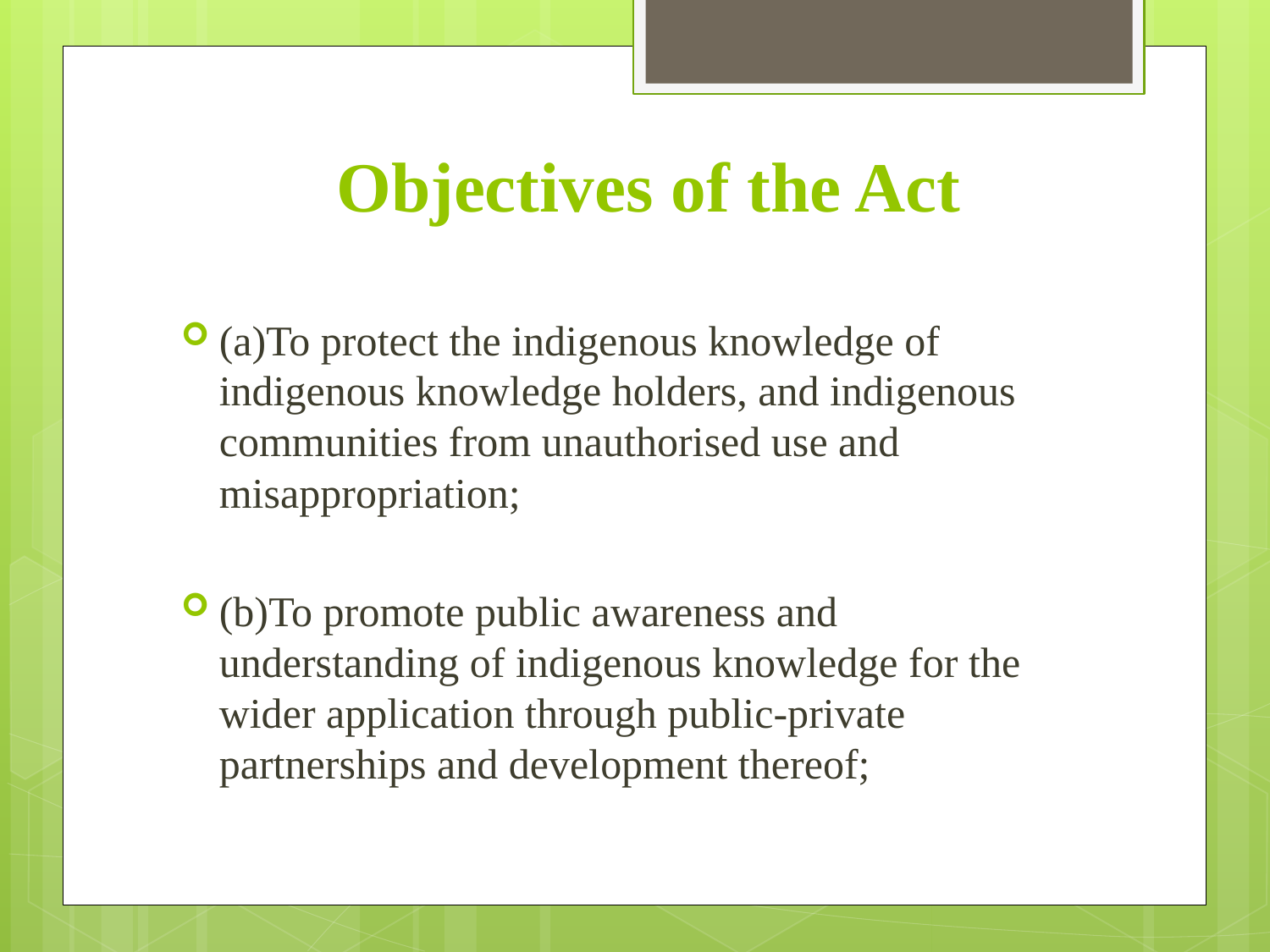

# Objectives of the Act
(a)To protect the indigenous knowledge of indigenous knowledge holders, and indigenous communities from unauthorised use and misappropriation;

(b)To promote public awareness and understanding of indigenous knowledge for the wider application through public-private partnerships and development thereof;